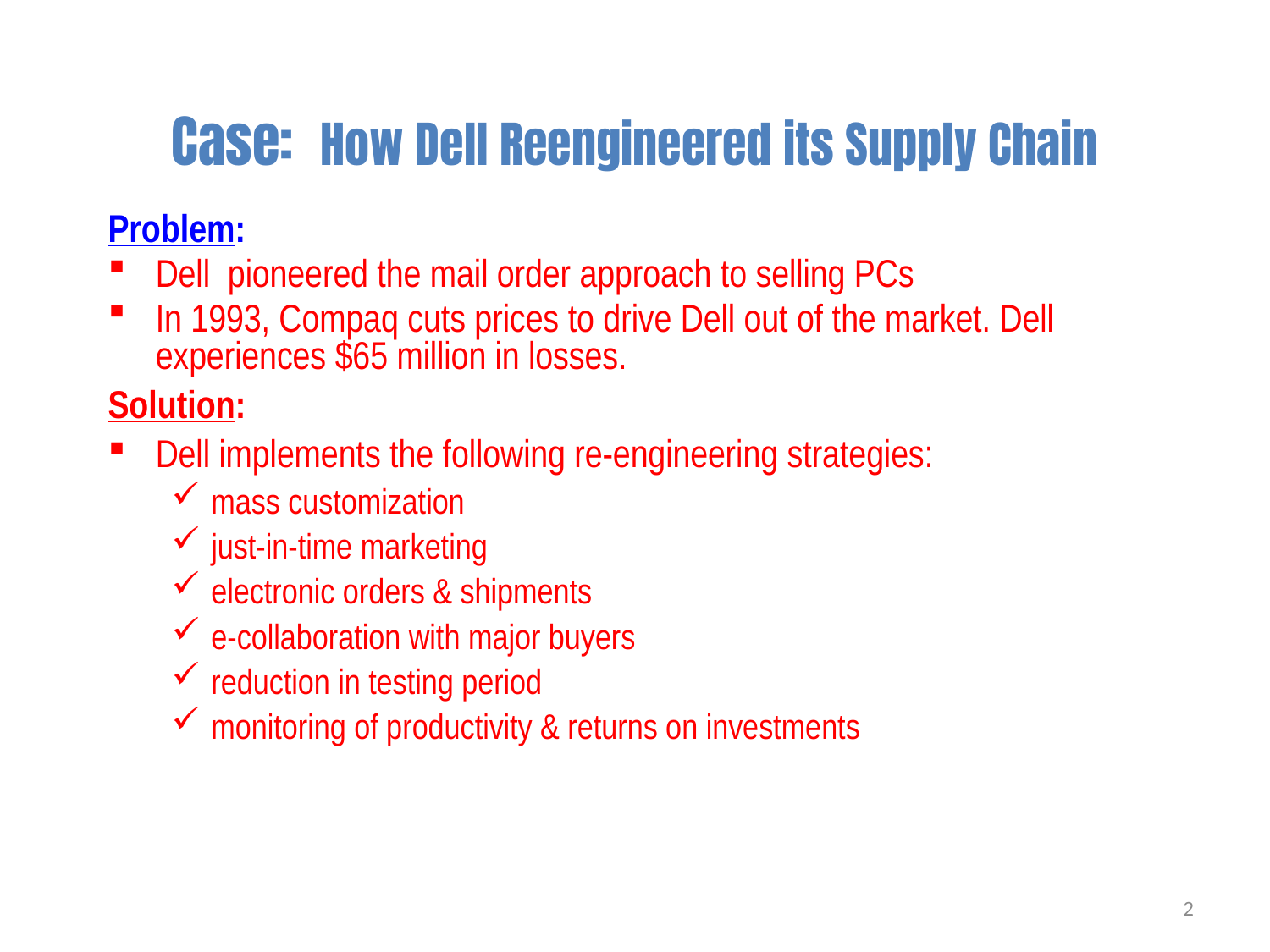

# Case:  How Dell Reengineered its Supply Chain
Problem:
Dell  pioneered the mail order approach to selling PCs
In 1993, Compaq cuts prices to drive Dell out of the market. Dell experiences $65 million in losses.
Solution:
Dell implements the following re-engineering strategies:
mass customization
just-in-time marketing
electronic orders & shipments
e-collaboration with major buyers
reduction in testing period
monitoring of productivity & returns on investments

2